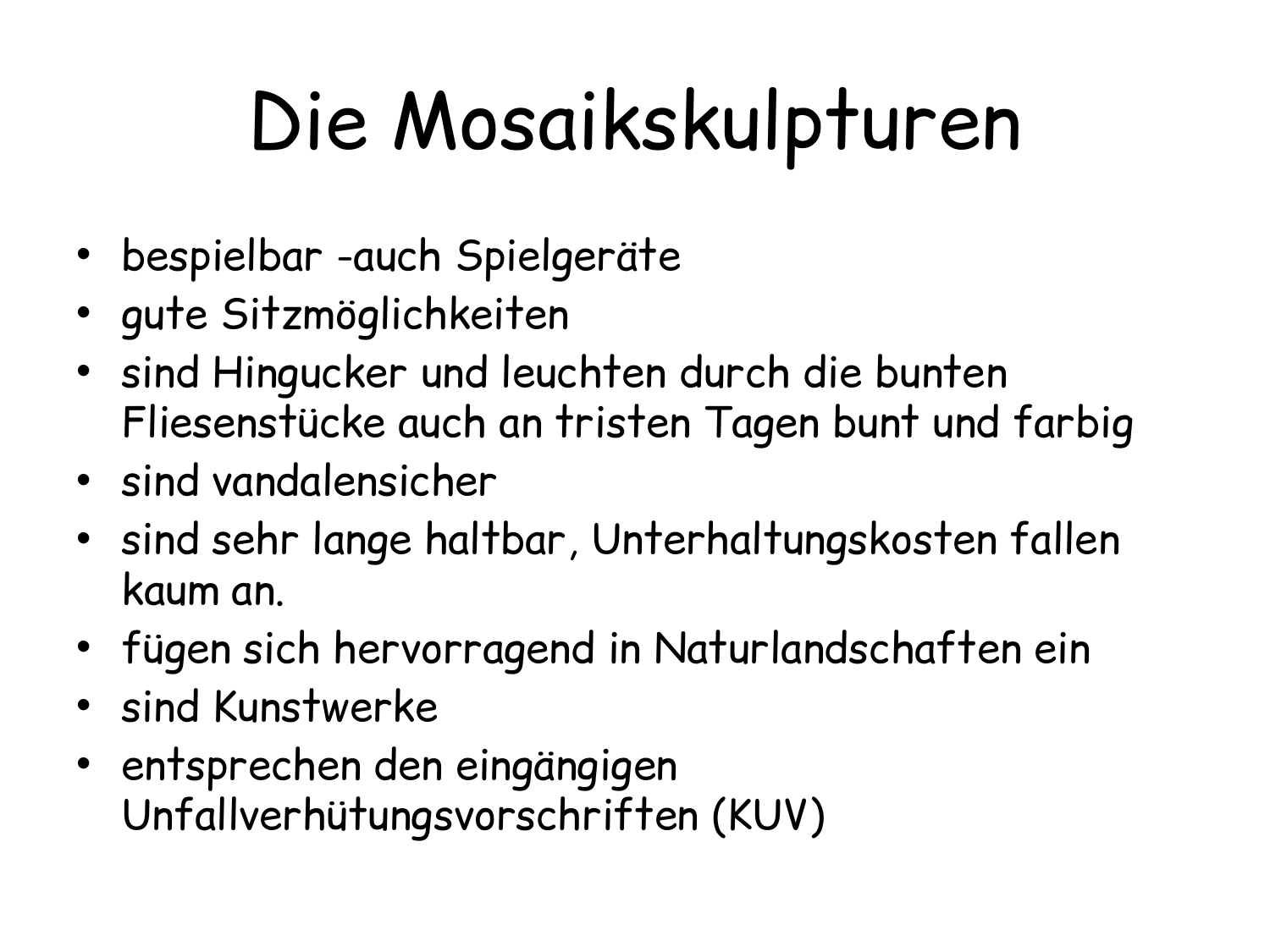

# Die Mosaikskulpturen
bespielbar -auch Spielgeräte
gute Sitzmöglichkeiten
sind Hingucker und leuchten durch die bunten Fliesenstücke auch an tristen Tagen bunt und farbig
sind vandalensicher
sind sehr lange haltbar, Unterhaltungskosten fallen kaum an.
fügen sich hervorragend in Naturlandschaften ein
sind Kunstwerke
entsprechen den eingängigen Unfallverhütungsvorschriften (KUV)